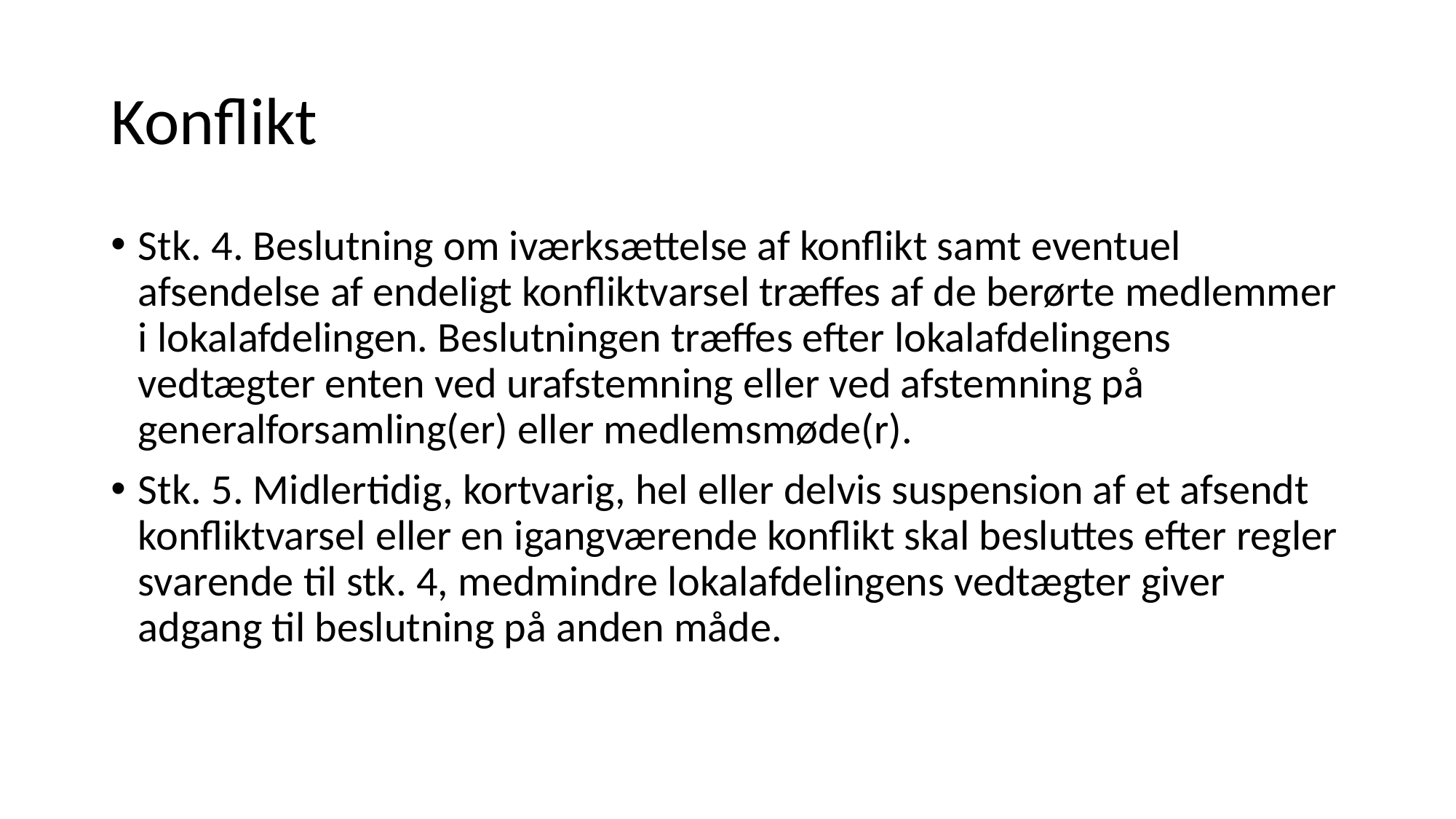

# Konflikt
Stk. 4. Beslutning om iværksættelse af konflikt samt eventuel afsendelse af endeligt konfliktvarsel træffes af de berørte medlemmer i lokalafdelingen. Beslutningen træffes efter lokalafdelingens vedtægter enten ved urafstemning eller ved afstemning på generalforsamling(er) eller medlemsmøde(r).
Stk. 5. Midlertidig, kortvarig, hel eller delvis suspension af et afsendt konfliktvarsel eller en igangværende konflikt skal besluttes efter regler svarende til stk. 4, medmindre lokalafdelingens vedtægter giver adgang til beslutning på anden måde.